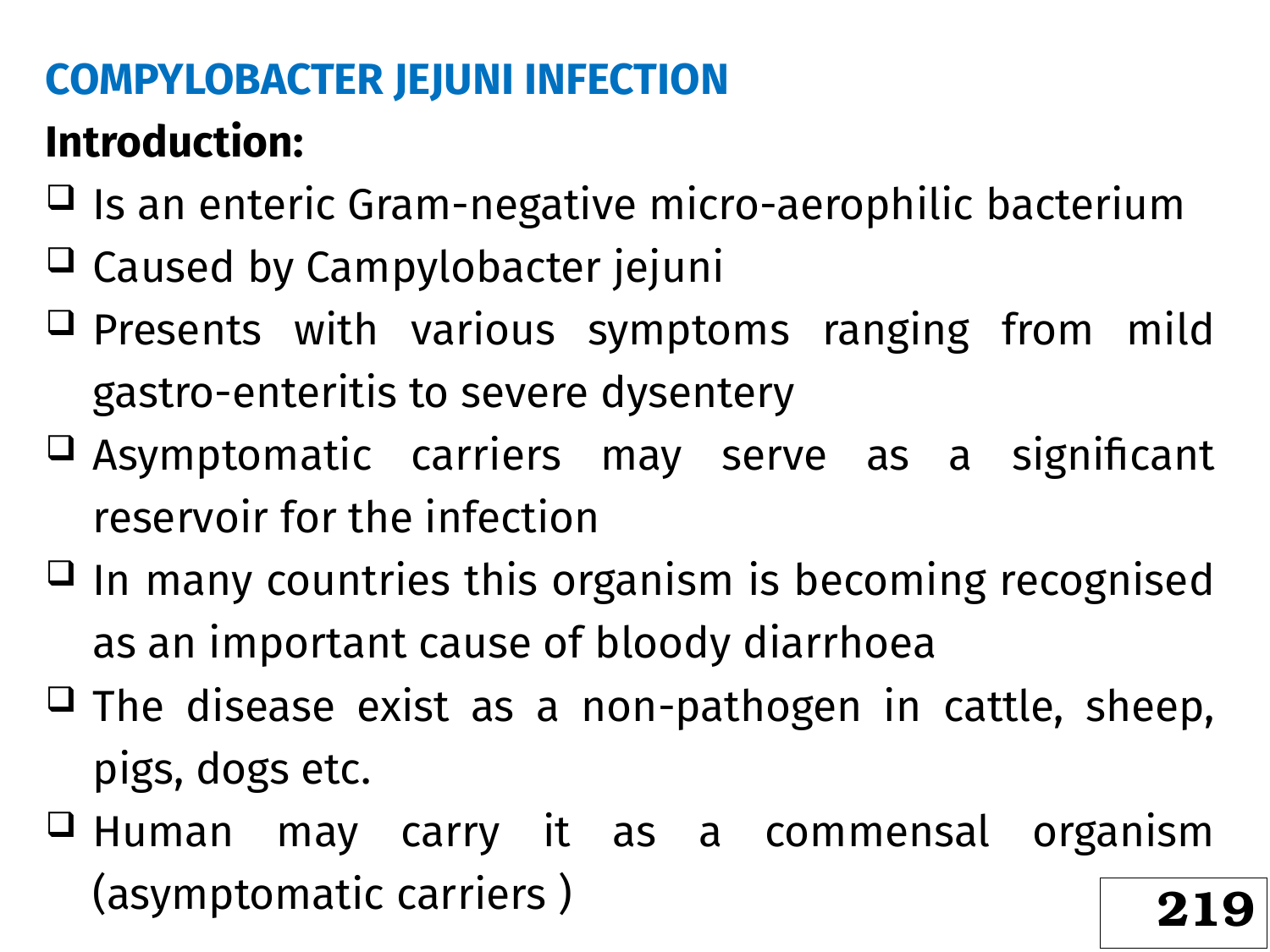

COMPYLOBACTER JEJUNI INFECTION
Introduction:
Is an enteric Gram-negative micro-aerophilic bacterium
Caused by Campylobacter jejuni
Presents with various symptoms ranging from mild gastro-enteritis to severe dysentery
Asymptomatic carriers may serve as a significant reservoir for the infection
In many countries this organism is becoming recognised as an important cause of bloody diarrhoea
The disease exist as a non-pathogen in cattle, sheep, pigs, dogs etc.
Human may carry it as a commensal organism (asymptomatic carriers )

219